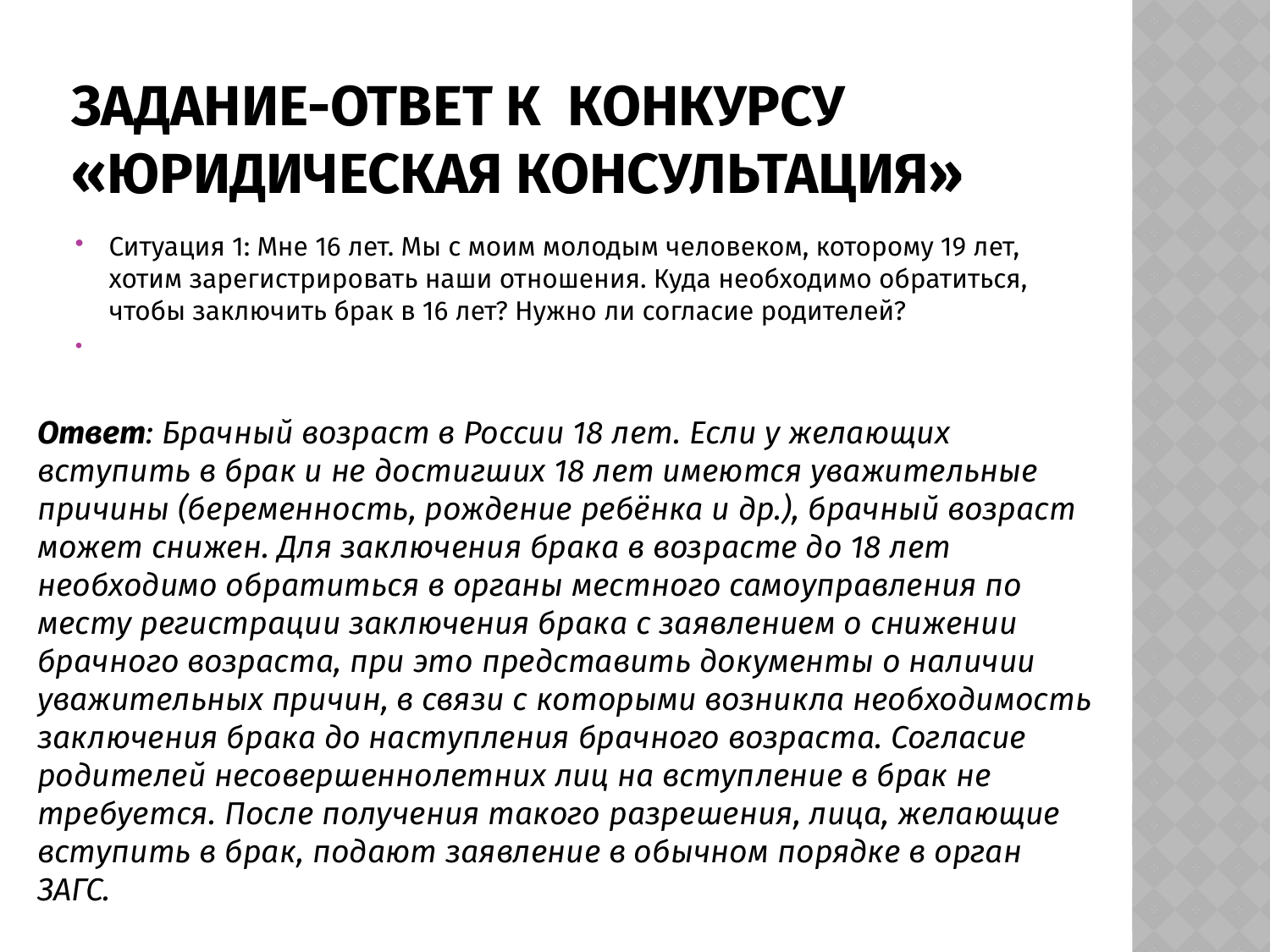

# Задание-ответ к  конкурсу «Юридическая консультация»
Ситуация 1: Мне 16 лет. Мы с моим молодым человеком, которому 19 лет, хотим зарегистрировать наши отношения. Куда необходимо обратиться, чтобы заключить брак в 16 лет? Нужно ли согласие родителей?

Ответ: Брачный возраст в России 18 лет. Если у желающих вступить в брак и не достигших 18 лет имеются уважительные причины (беременность, рождение ребёнка и др.), брачный возраст  может снижен. Для заключения брака в возрасте до 18 лет необходимо обратиться в органы местного самоуправления по месту регистрации заключения брака с заявлением о снижении брачного возраста, при это представить документы о наличии уважительных причин, в связи с которыми возникла необходимость заключения брака до наступления брачного возраста. Согласие родителей несовершеннолетних лиц на вступление в брак не требуется. После получения такого разрешения, лица, желающие вступить в брак, подают заявление в обычном порядке в орган ЗАГС.